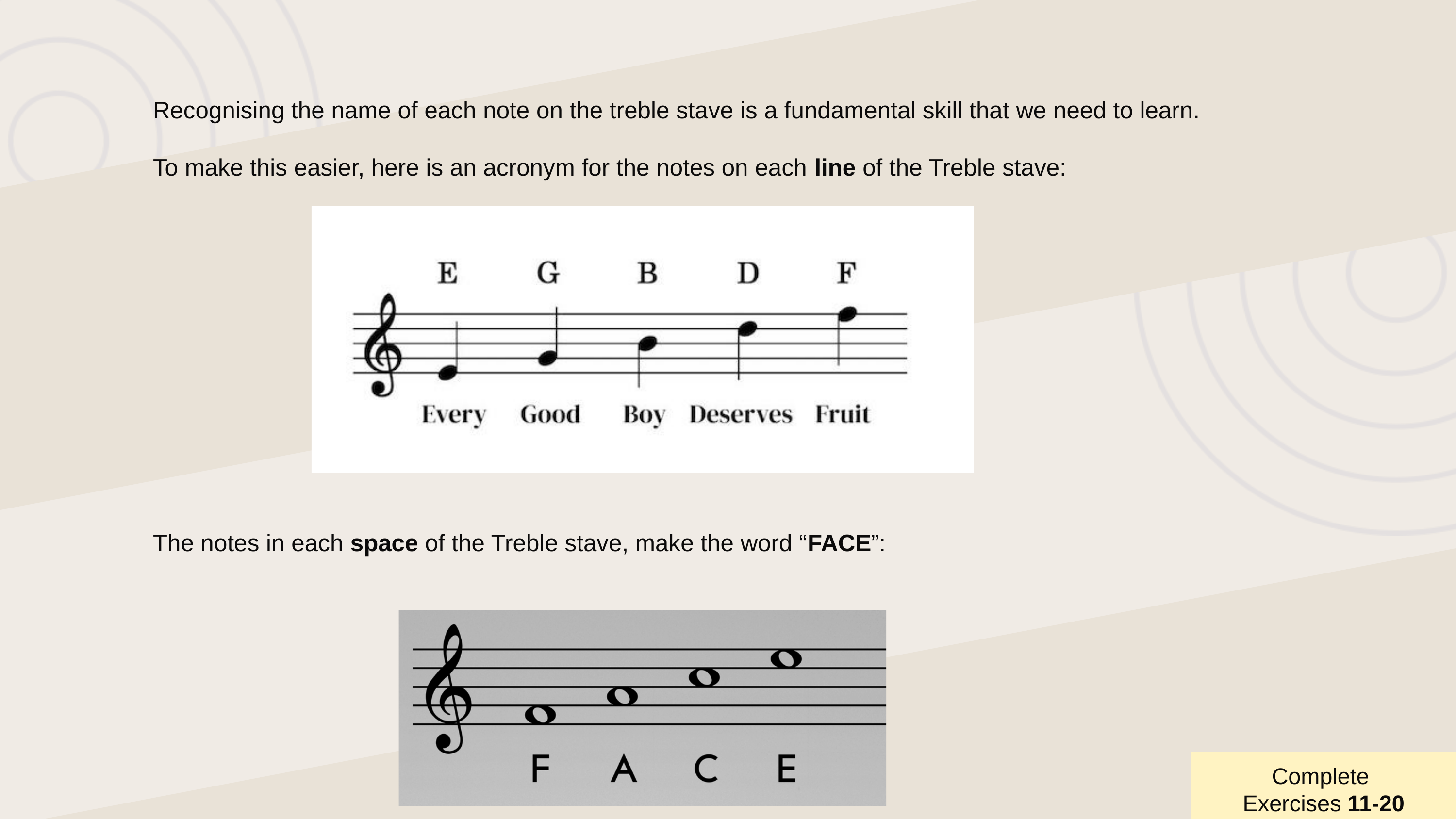

Recognising the name of each note on the treble stave is a fundamental skill that we need to learn.

To make this easier, here is an acronym for the notes on each line of the Treble stave:

The notes in each space of the Treble stave, make the word “FACE”:

Complete
Exercises 11-20